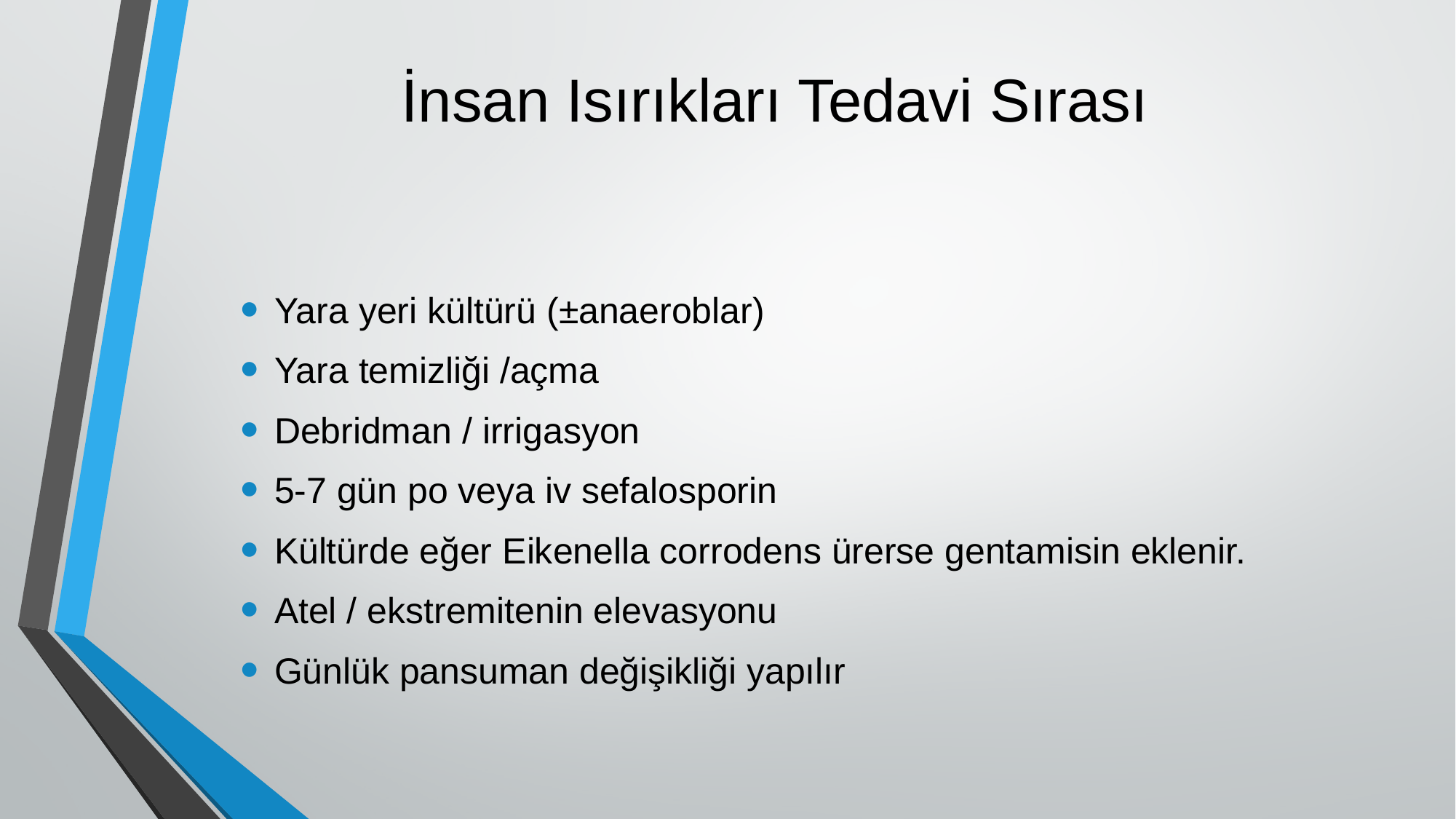

# İnsan Isırıkları Tedavi Sırası

Yara yeri kültürü (±anaeroblar)
Yara temizliği /açma
Debridman / irrigasyon
5-7 gün po veya iv sefalosporin
Kültürde eğer Eikenella corrodens ürerse gentamisin eklenir.
Atel / ekstremitenin elevasyonu
Günlük pansuman değişikliği yapılır